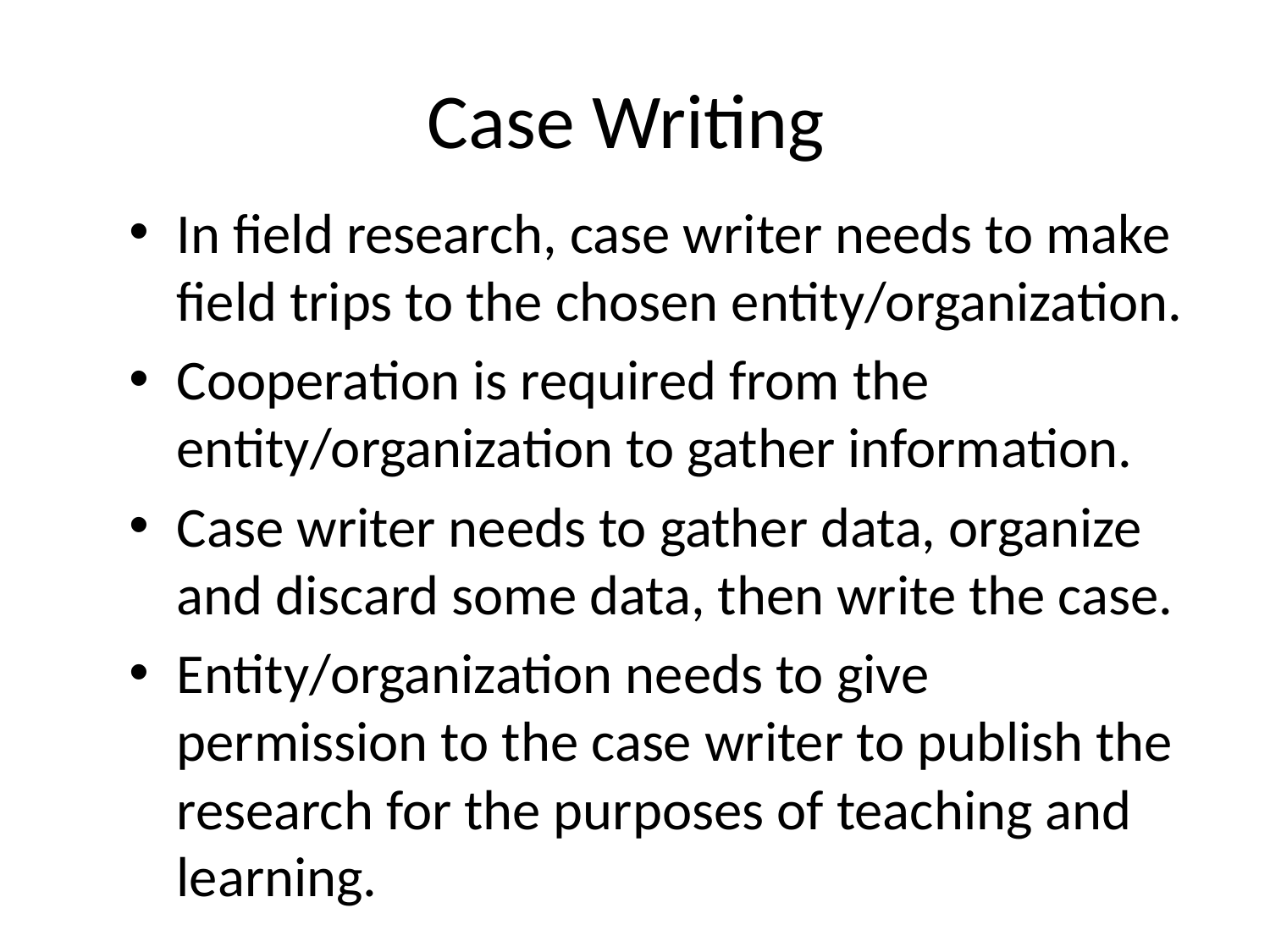

# Case Writing
In field research, case writer needs to make field trips to the chosen entity/organization.
Cooperation is required from the entity/organization to gather information.
Case writer needs to gather data, organize and discard some data, then write the case.
Entity/organization needs to give permission to the case writer to publish the research for the purposes of teaching and learning.